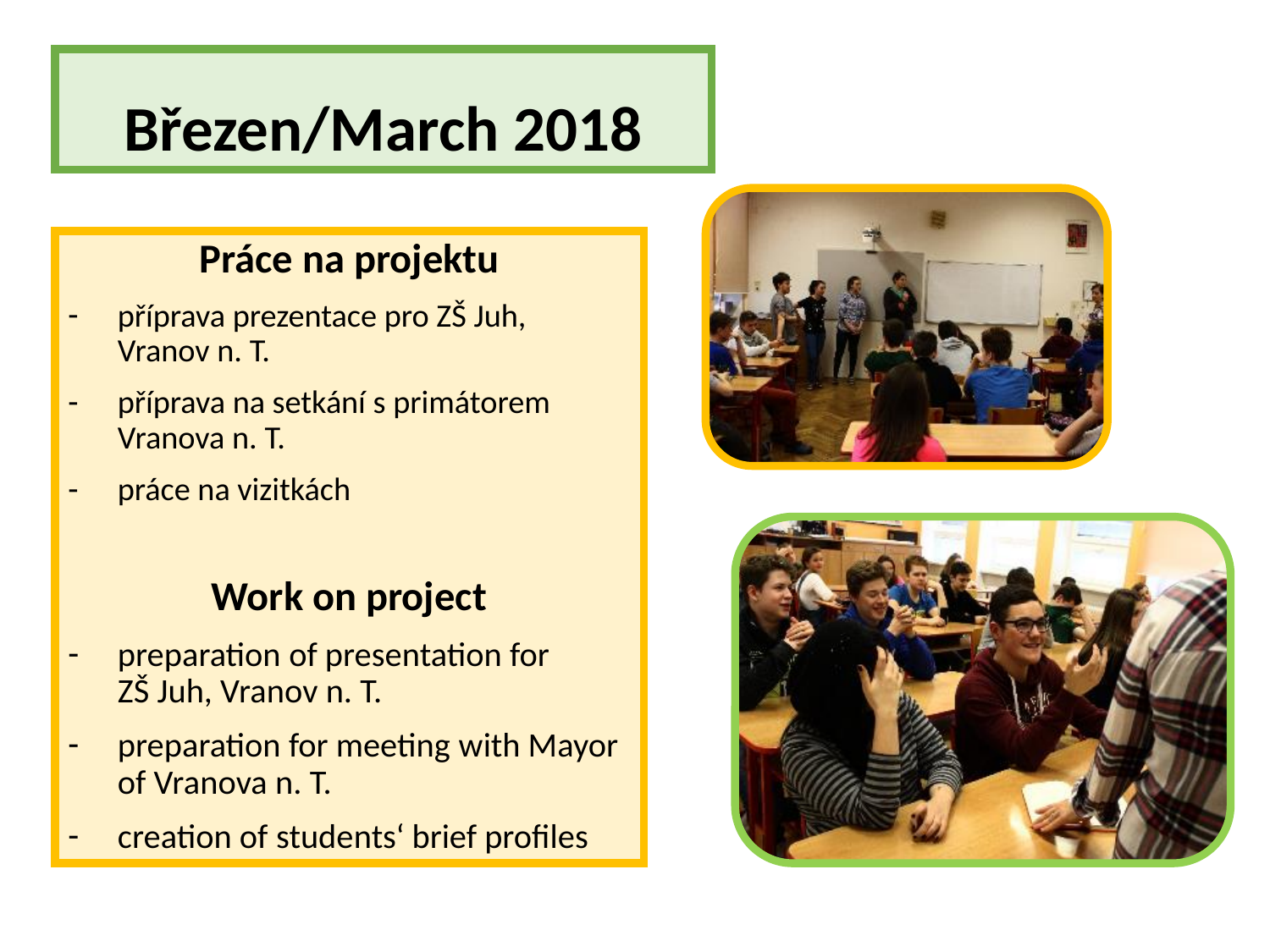

# Březen/March 2018

Práce na projektu
příprava prezentace pro ZŠ Juh,
Vranov n. T.
příprava na setkání s primátorem Vranova n. T.
práce na vizitkách

Work on project
preparation of presentation for
ZŠ Juh, Vranov n. T.
preparation for meeting with Mayor of Vranova n. T.
creation of students‘ brief profiles